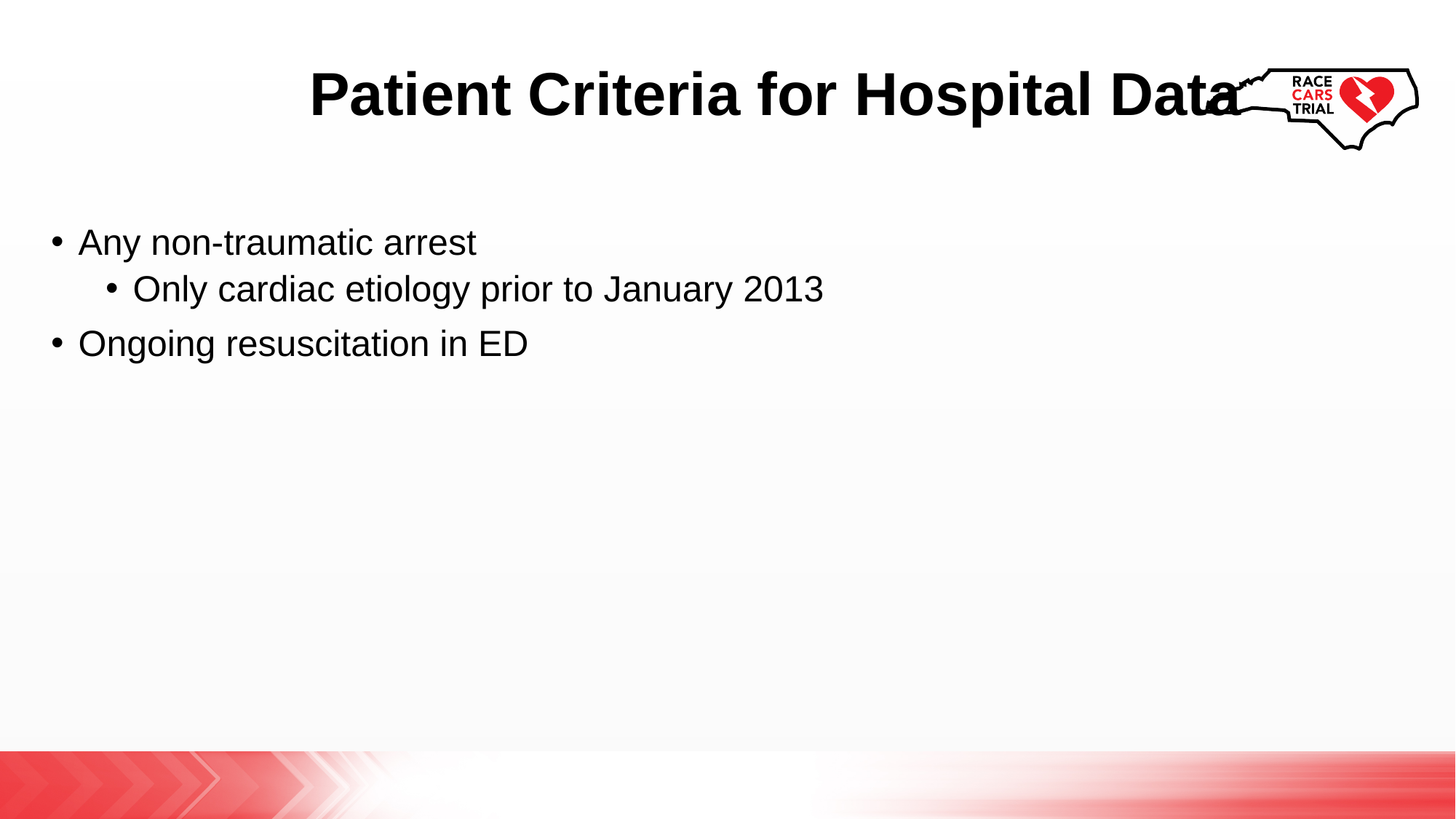

# Patient Criteria for Hospital Data
Any non-traumatic arrest
Only cardiac etiology prior to January 2013
Ongoing resuscitation in ED